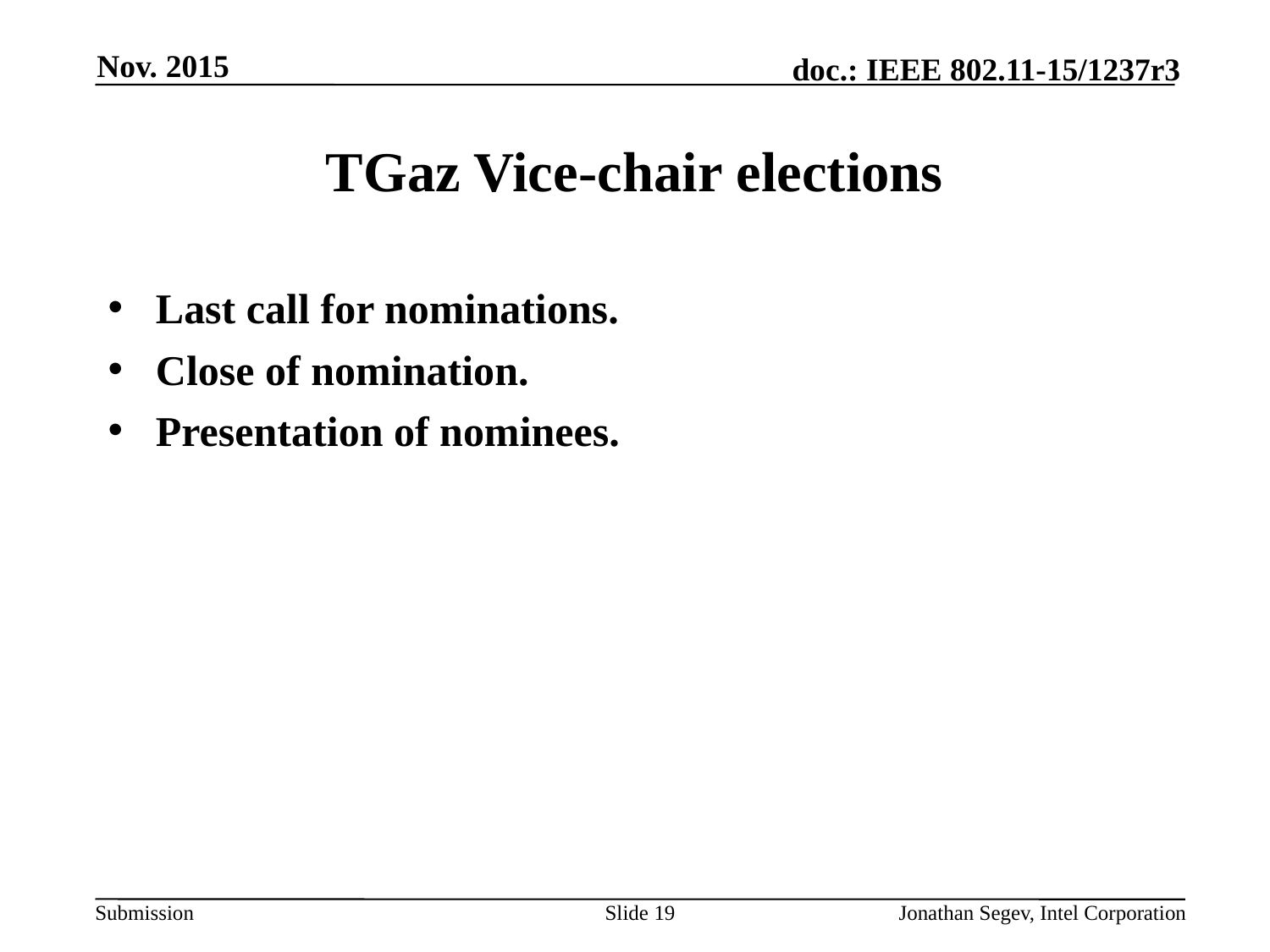

Nov. 2015
# TGaz Vice-chair elections
Last call for nominations.
Close of nomination.
Presentation of nominees.

Slide 19
Jonathan Segev, Intel Corporation